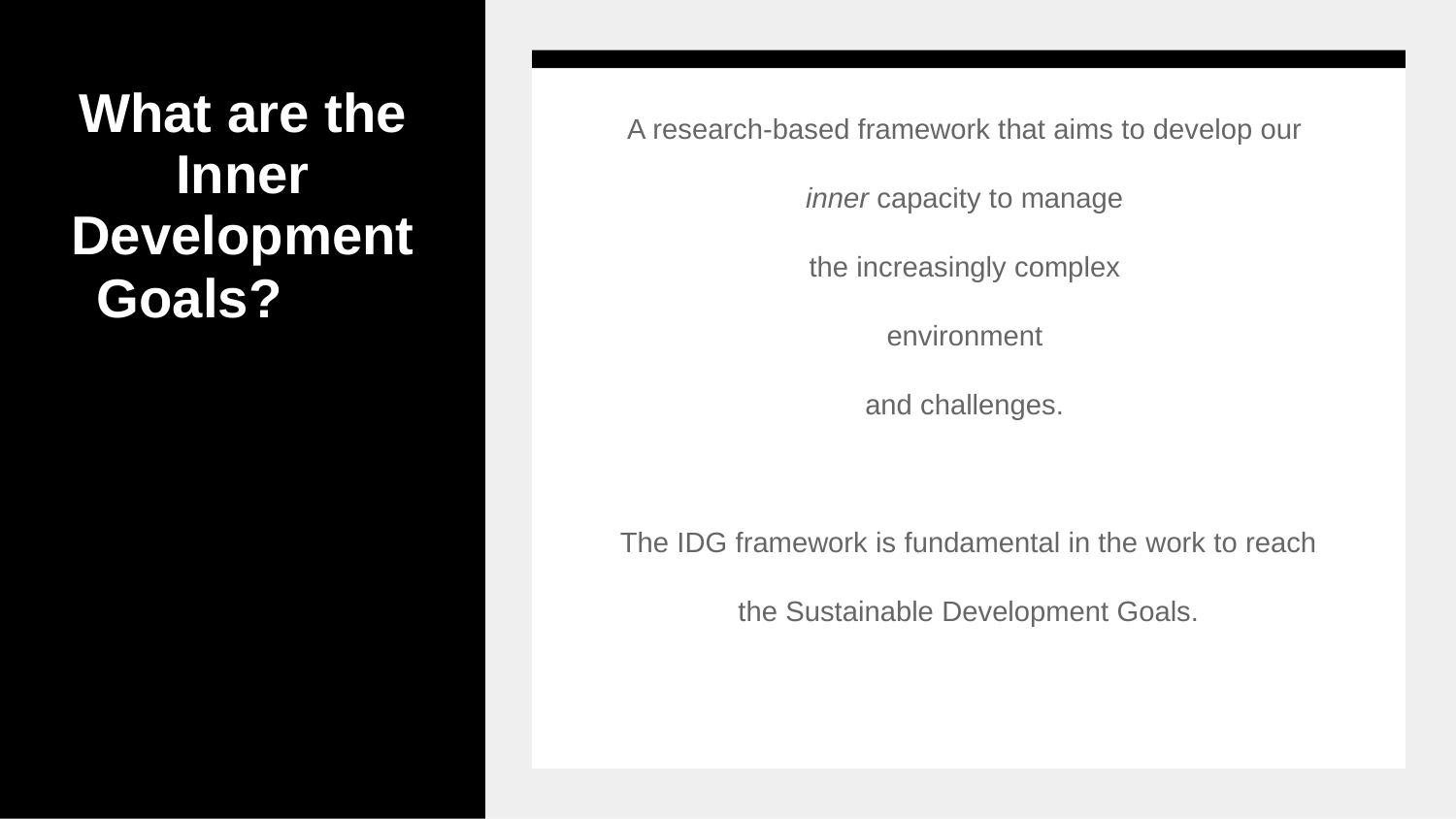

# What are the Inner Development Goals?
A research-based framework that aims to develop our
inner capacity to manage
the increasingly complex
environment
and challenges.

The IDG framework is fundamental in the work to reach
the Sustainable Development Goals.